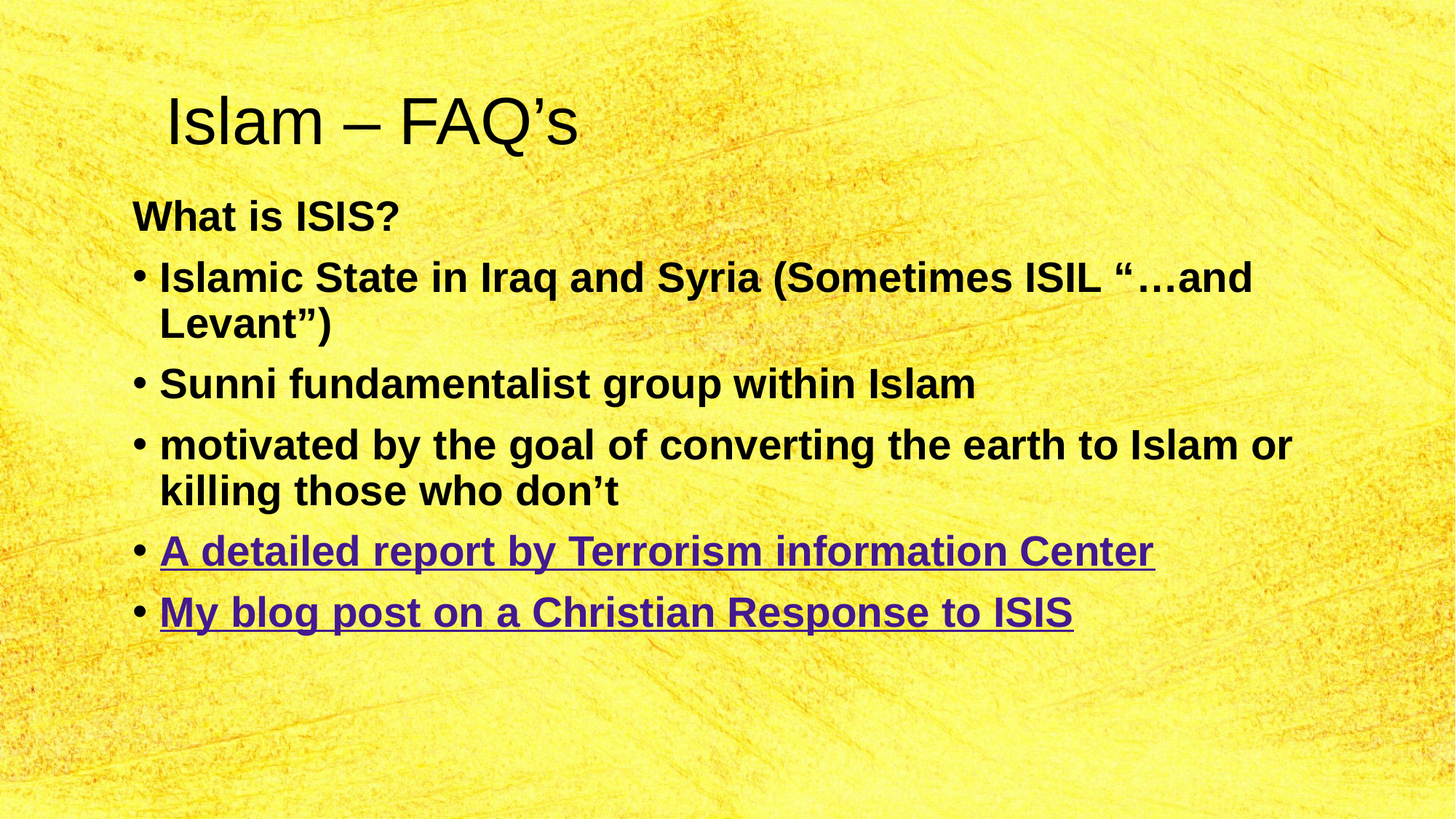

# Islam – FAQ’s
What is ISIS?
Islamic State in Iraq and Syria (Sometimes ISIL “…and Levant”)
Sunni fundamentalist group within Islam
motivated by the goal of converting the earth to Islam or killing those who don’t
A detailed report by Terrorism information Center
My blog post on a Christian Response to ISIS